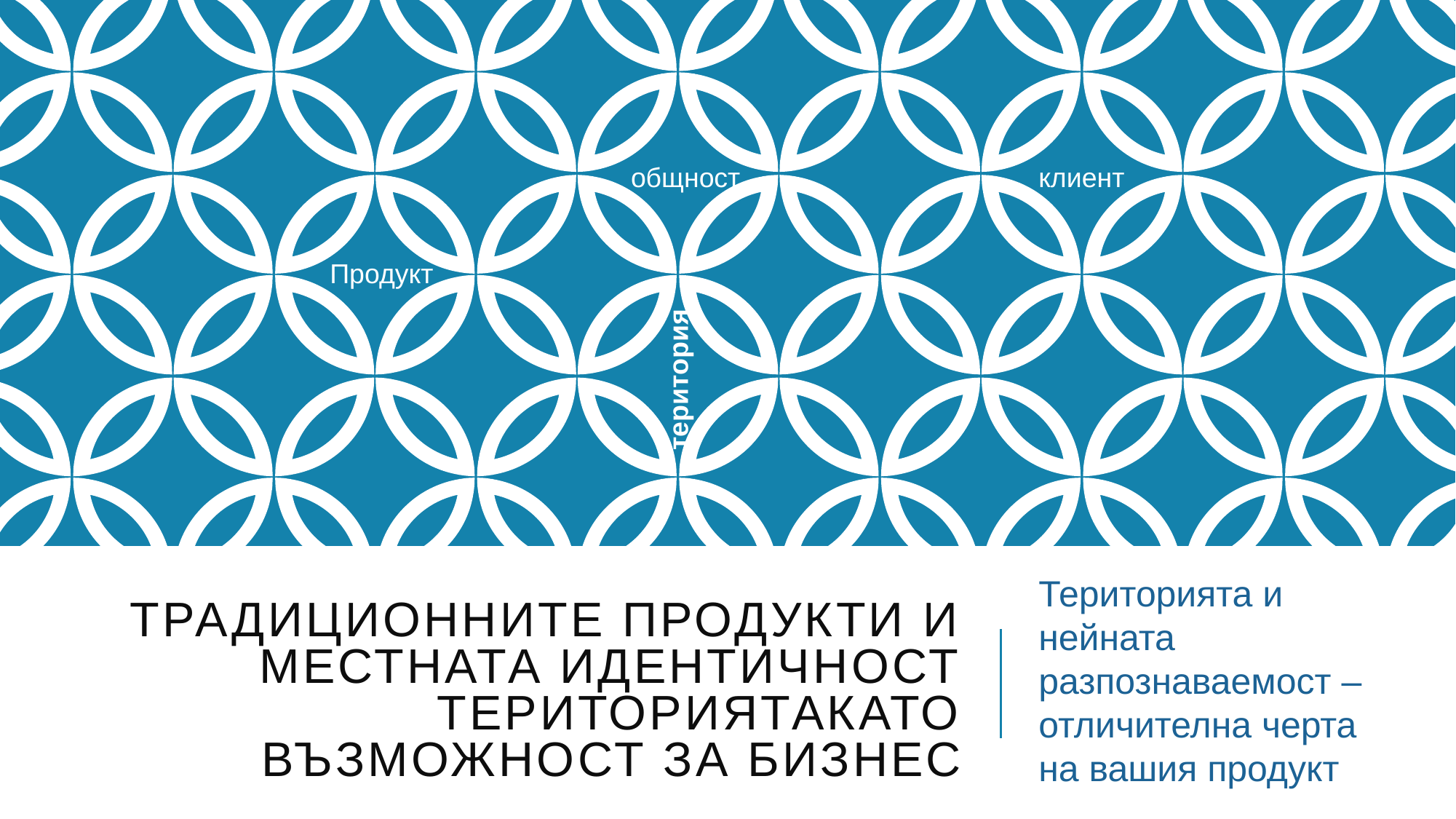

общност
клиент
Продукт
територия
# ТРАДИЦИОННИТЕ ПРОДУКТИ И МЕСТНАТА ИДЕНТИЧНОСТ ТЕРИТОРИЯТАКАТО ВЪЗМОЖНОСТ ЗА БИЗНЕС
Територията и нейната разпознаваемост –отличителна черта на вашия продукт